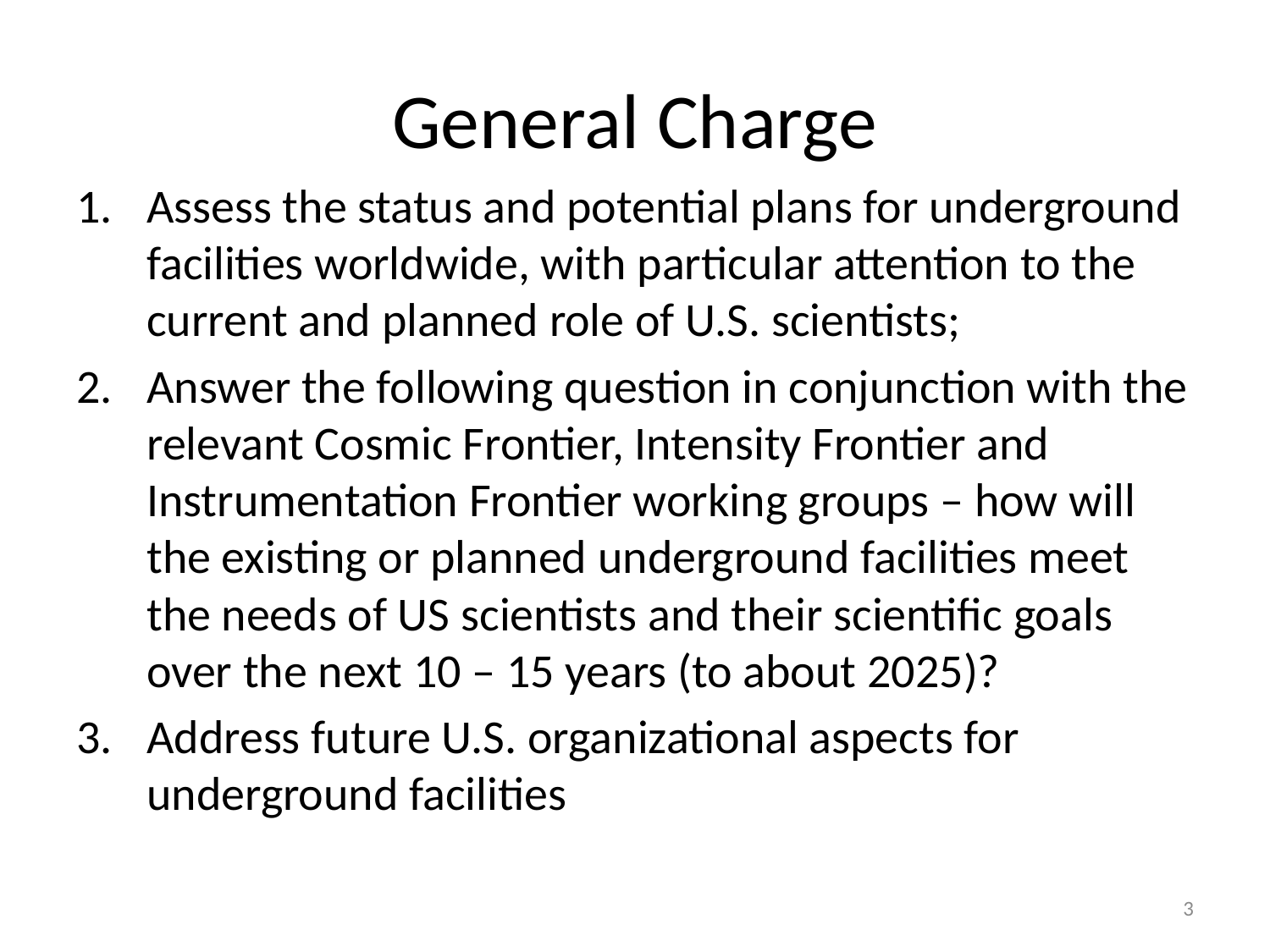

# General Charge
Assess the status and potential plans for underground facilities worldwide, with particular attention to the current and planned role of U.S. scientists;
Answer the following question in conjunction with the relevant Cosmic Frontier, Intensity Frontier and Instrumentation Frontier working groups – how will the existing or planned underground facilities meet the needs of US scientists and their scientific goals over the next 10 – 15 years (to about 2025)?
Address future U.S. organizational aspects for underground facilities

3